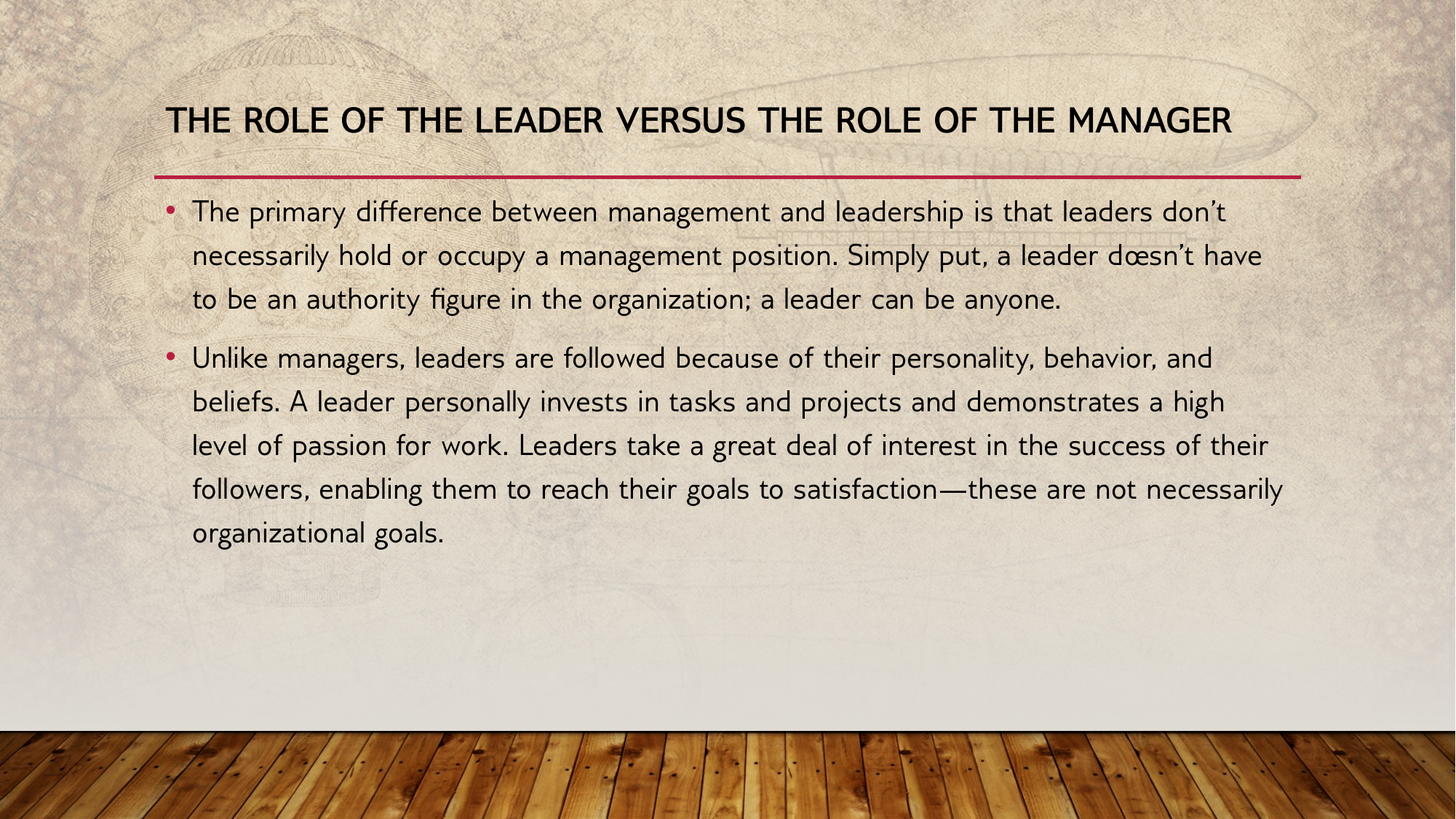

# THE ROLE OF THE LEADER VERSUS THE ROLE OF THE MANAGER
The primary difference between management and leadership is that leaders don’t necessarily hold or occupy a management position. Simply put, a leader doesn’t have to be an authority figure in the organization; a leader can be anyone.
Unlike managers, leaders are followed because of their personality, behavior, and beliefs. A leader personally invests in tasks and projects and demonstrates a high level of passion for work. Leaders take a great deal of interest in the success of their followers, enabling them to reach their goals to satisfaction—these are not necessarily organizational goals.